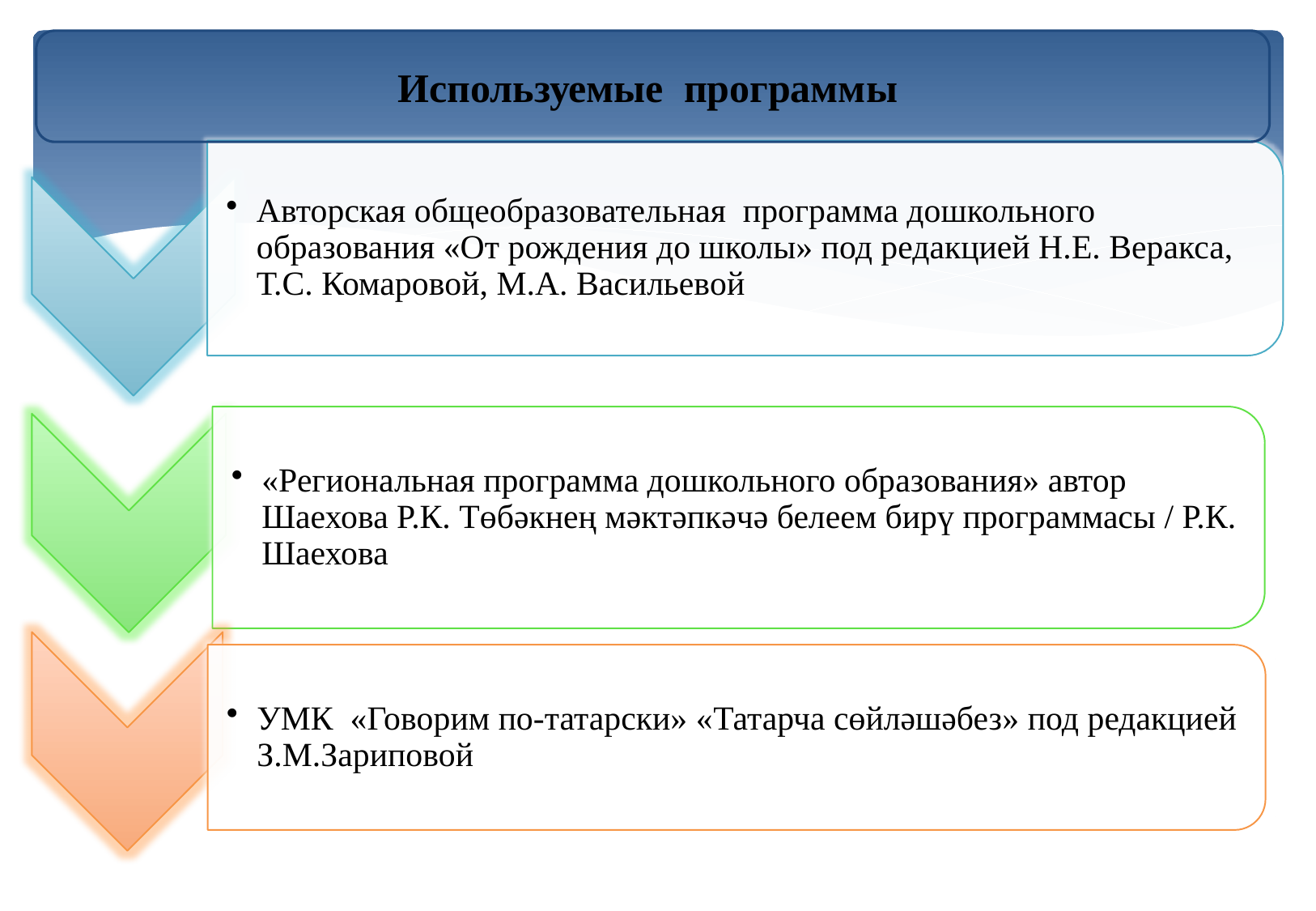

Используемые  программы

Авторская общеобразовательная  программа дошкольного образования «От рождения до школы» под редакцией Н.Е. Веракса, Т.С. Комаровой, М.А. Васильевой

«Региональная программа дошкольного образования» автор Шаехова Р.К. Төбәкнең мәктәпкәчә белеем бирү программасы / Р.К. Шаехова

УМК  «Говорим по-татарски» «Татарча сөйләшәбез» под редакцией З.М.Зариповой